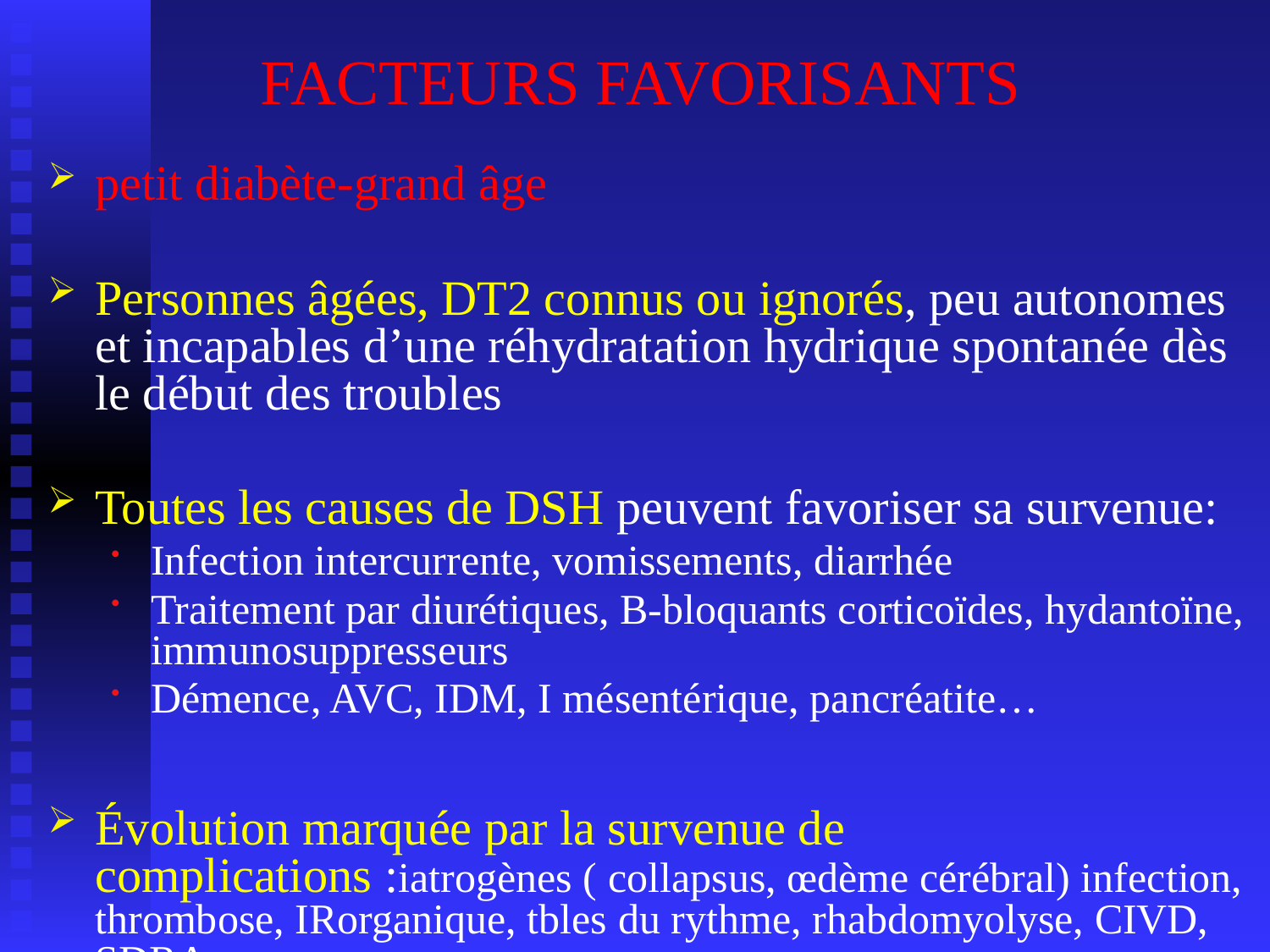

# FACTEURS FAVORISANTS
petit diabète-grand âge

Personnes âgées, DT2 connus ou ignorés, peu autonomes et incapables d’une réhydratation hydrique spontanée dès le début des troubles

Toutes les causes de DSH peuvent favoriser sa survenue:
Infection intercurrente, vomissements, diarrhée
Traitement par diurétiques, B-bloquants corticoïdes, hydantoïne, immunosuppresseurs
Démence, AVC, IDM, I mésentérique, pancréatite…

Évolution marquée par la survenue de complications :iatrogènes ( collapsus, œdème cérébral) infection, thrombose, IRorganique, tbles du rythme, rhabdomyolyse, CIVD, SDRA…